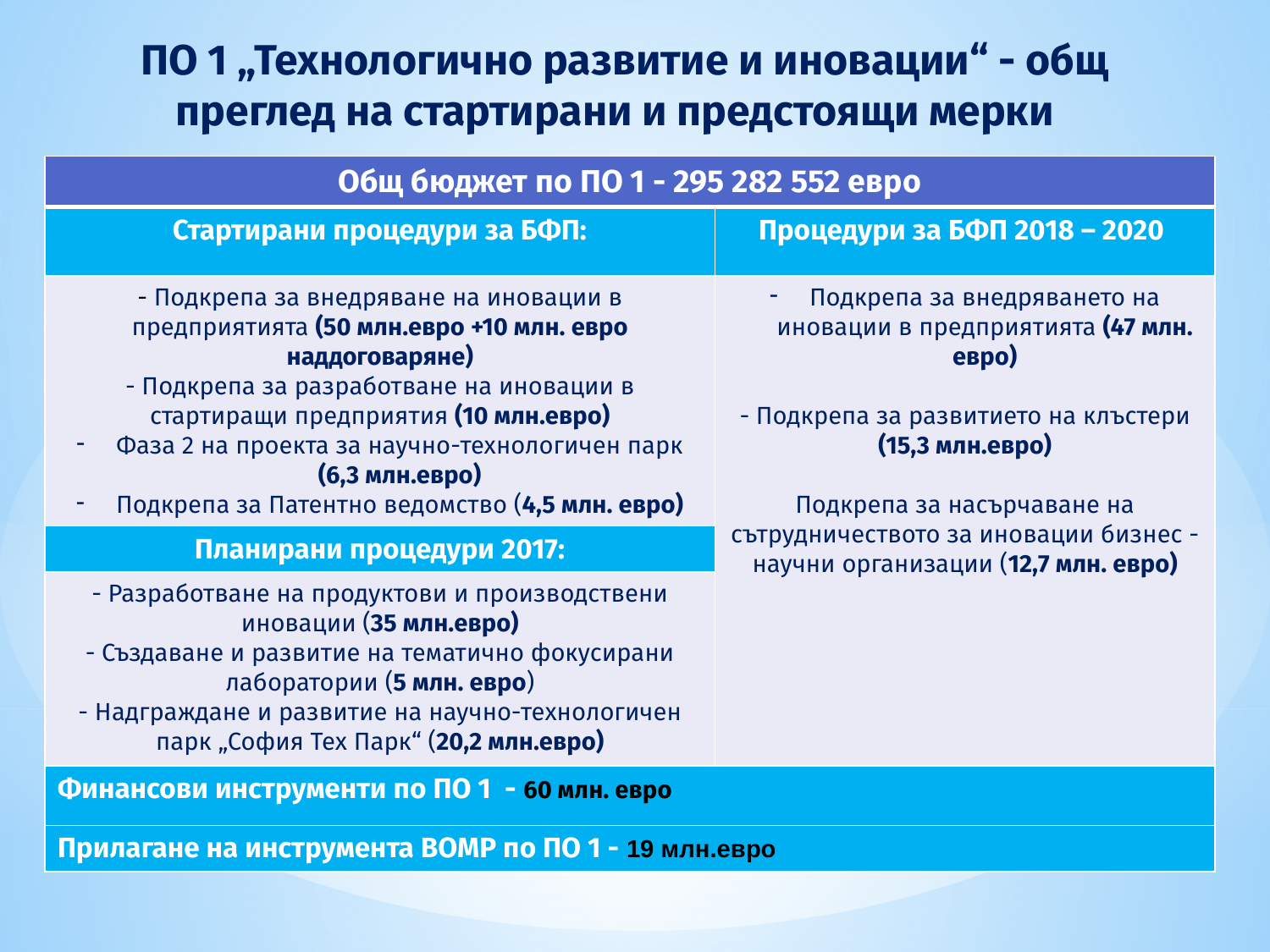

# ПО 1 „Технологично развитие и иновации“ - общ преглед на стартирани и предстоящи мерки
| Общ бюджет по ПО 1 - 295 282 552 евро |  |
| --- | --- |
| Стартирани процедури за БФП: | Процедури за БФП 2018 – 2020 |
| - Подкрепа за внедряване на иновации в предприятията (50 млн.евро +10 млн. евро наддоговаряне) - Подкрепа за разработване на иновации в стартиращи предприятия (10 млн.евро) Фаза 2 на проекта за научно-технологичен парк (6,3 млн.евро) Подкрепа за Патентно ведомство (4,5 млн. евро) | Подкрепа за внедряването на иновации в предприятията (47 млн. евро) - Подкрепа за развитието на клъстери (15,3 млн.евро) Подкрепа за насърчаване на сътрудничеството за иновации бизнес - научни организации (12,7 млн. евро) |
| Планирани процедури 2017: |  |
| - Разработване на продуктови и производствени иновации (35 млн.евро) - Създаване и развитие на тематично фокусирани лаборатории (5 млн. евро) - Надграждане и развитие на научно-технологичен парк „София Тех Парк“ (20,2 млн.евро) |  |
| Финансови инструменти по ПО 1 - 60 млн. евро |  |
| Прилагане на инструмента ВОМР по ПО 1 - 19 млн.евро |  |